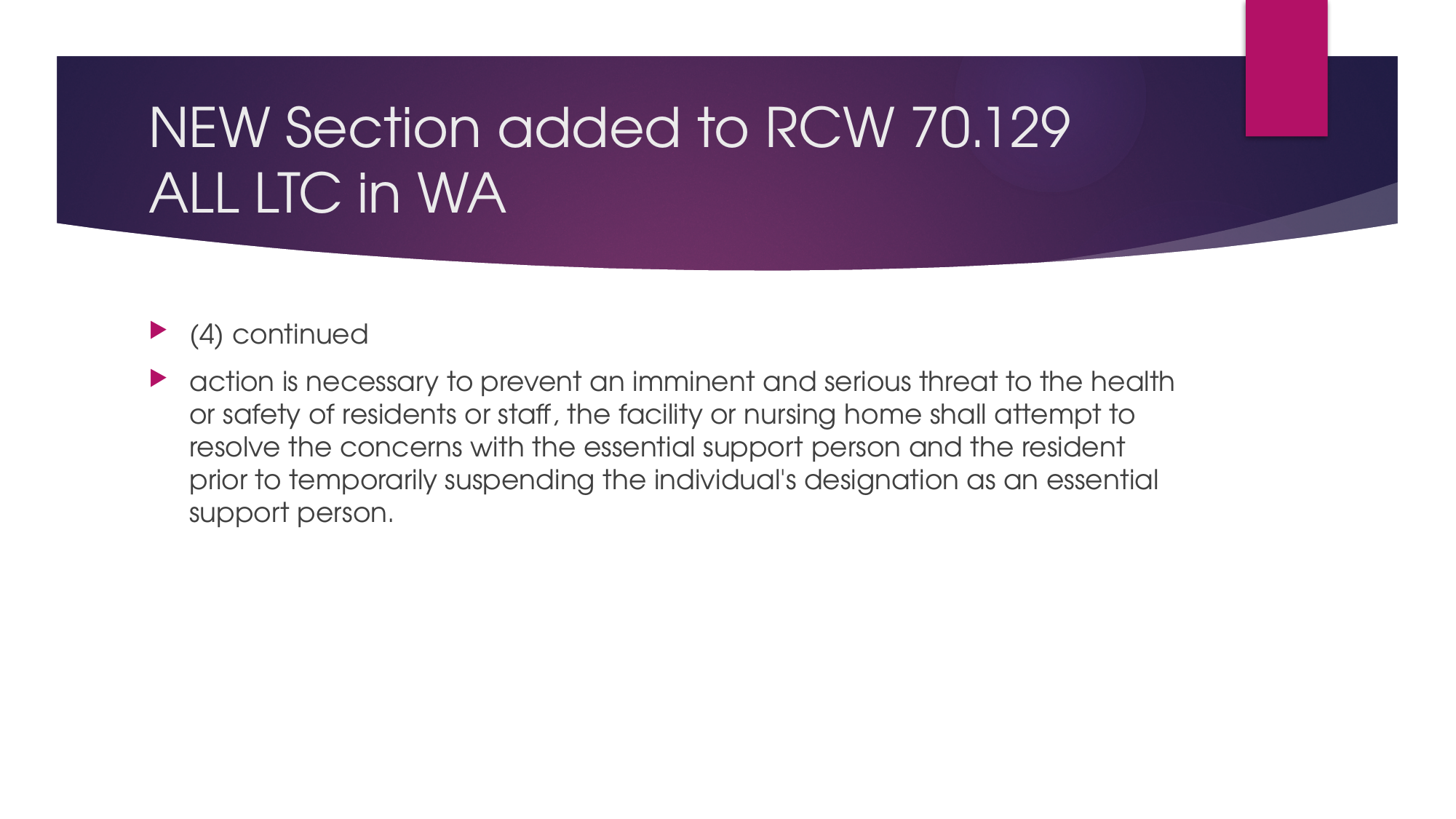

# NEW Section added to RCW 70.129 ALL LTC in WA
(4) continued
action is necessary to prevent an imminent and serious threat to the health or safety of residents or staff, the facility or nursing home shall attempt to resolve the concerns with the essential support person and the resident prior to temporarily suspending the individual's designation as an essential support person.